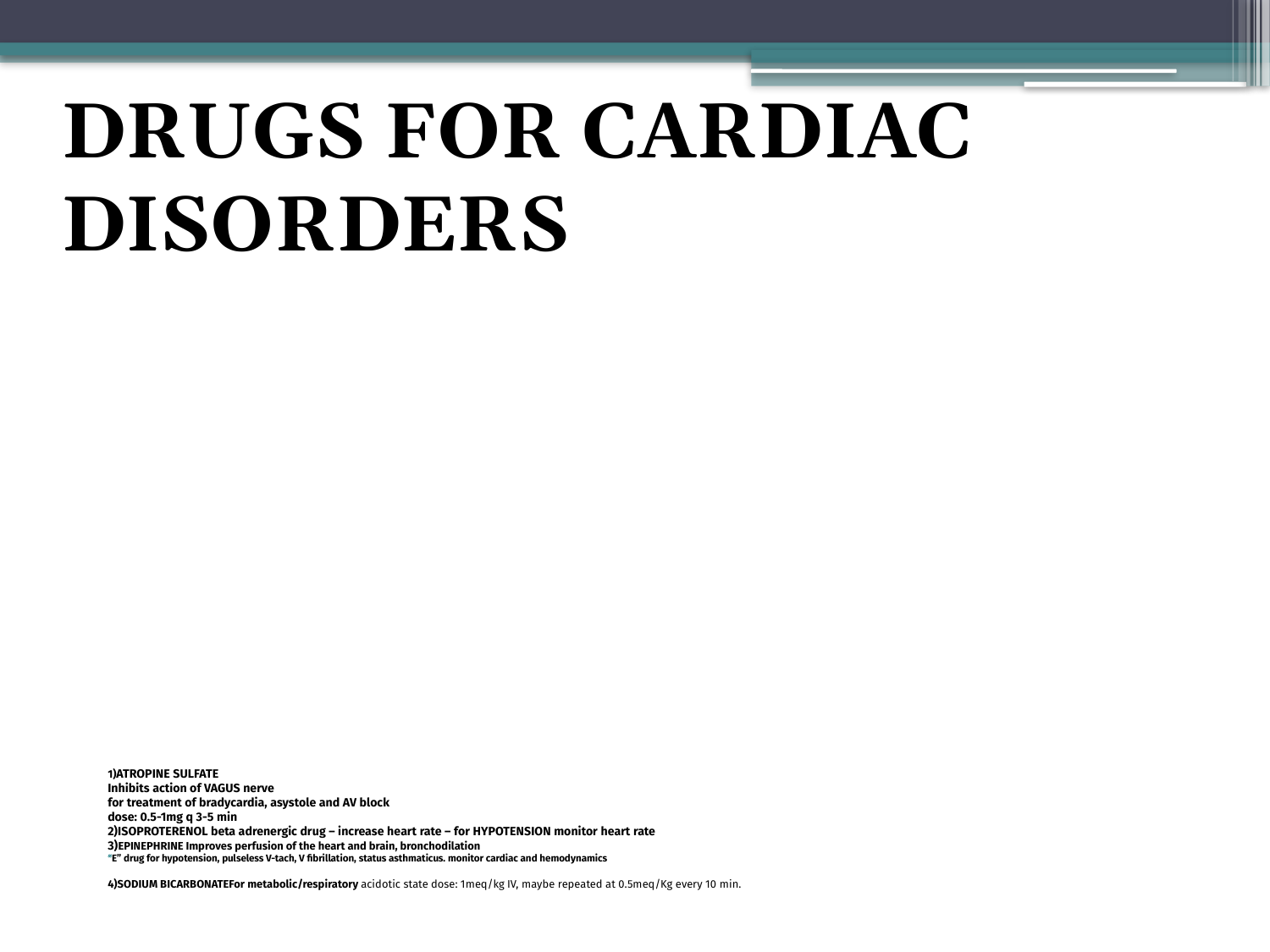

DRUGS FOR CARDIAC DISORDERS
# 1)ATROPINE SULFATE Inhibits action of VAGUS nerve for treatment of bradycardia, asystole and AV block dose: 0.5-1mg q 3-5 min 2)ISOPROTERENOL beta adrenergic drug – increase heart rate – for HYPOTENSION monitor heart rate 3)EPINEPHRINE Improves perfusion of the heart and brain, bronchodilation “E” drug for hypotension, pulseless V-tach, V fibrillation, status asthmaticus. monitor cardiac and hemodynamics 4)SODIUM BICARBONATEFor metabolic/respiratory acidotic state dose: 1meq/kg IV, maybe repeated at 0.5meq/Kg every 10 min.